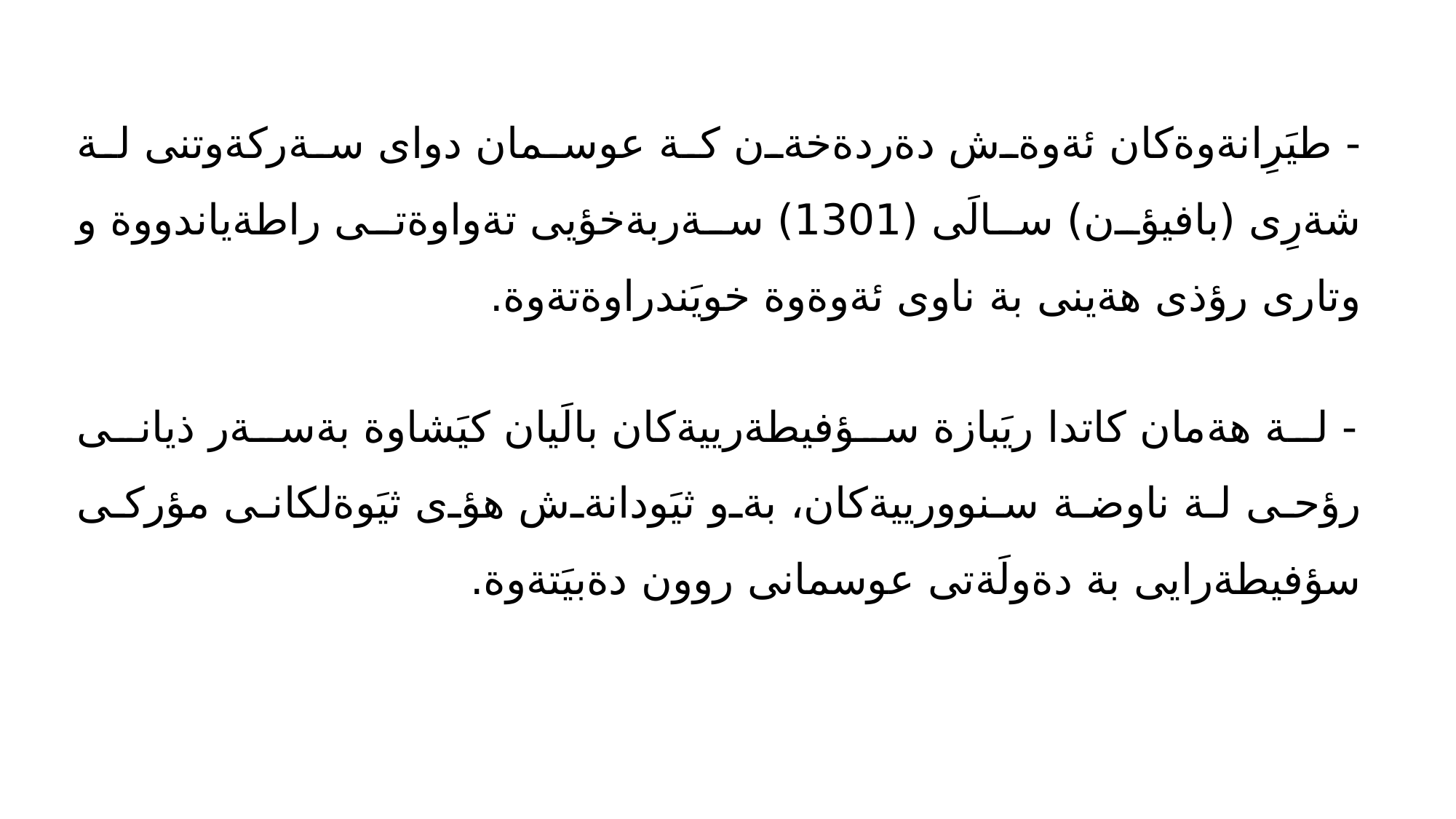

- طيَرِانةوةكان ئةوةش دةردةخةن كة عوسمان دواى سةركةوتنى لة شةرِى (بافيؤن) سالَى (1301) سةربةخؤيى تةواوةتى راطةياندووة و وتارى رؤذى هةينى بة ناوى ئةوةوة خويَندراوةتةوة.
- لة هةمان كاتدا ريَبازة سؤفيطةرييةكان بالَيان كيَشاوة بةسةر ذيانى رؤحى لة ناوضة سنوورييةكان، بةو ثيَودانةش هؤى ثيَوةلكانى مؤركى سؤفيطةرايى بة دةولَةتى عوسمانى روون دةبيَتةوة.